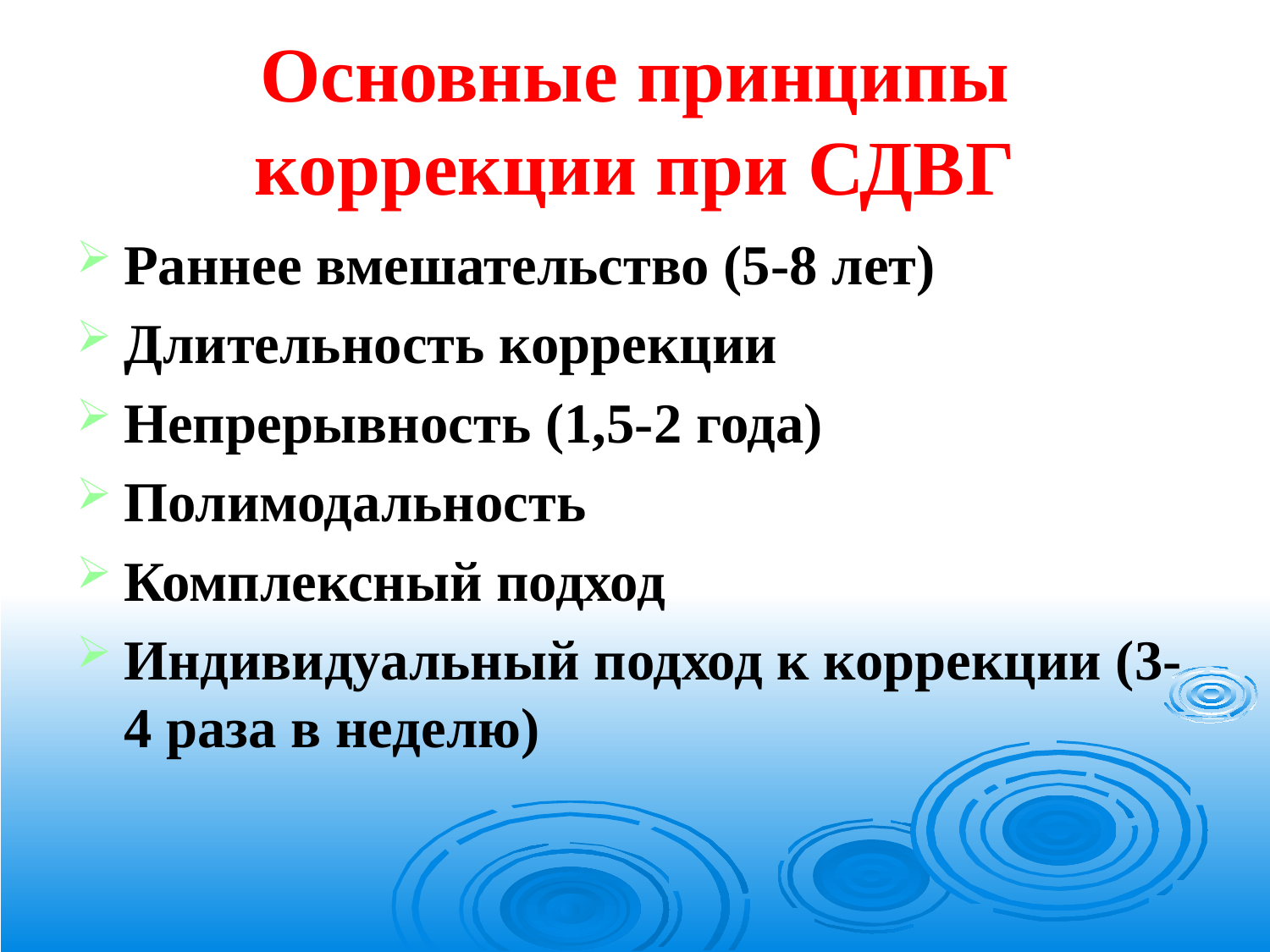

# Основные принципы коррекции при СДВГ
Раннее вмешательство (5-8 лет)
Длительность коррекции
Непрерывность (1,5-2 года)
Полимодальность
Комплексный подход
Индивидуальный подход к коррекции (3-4 раза в неделю)